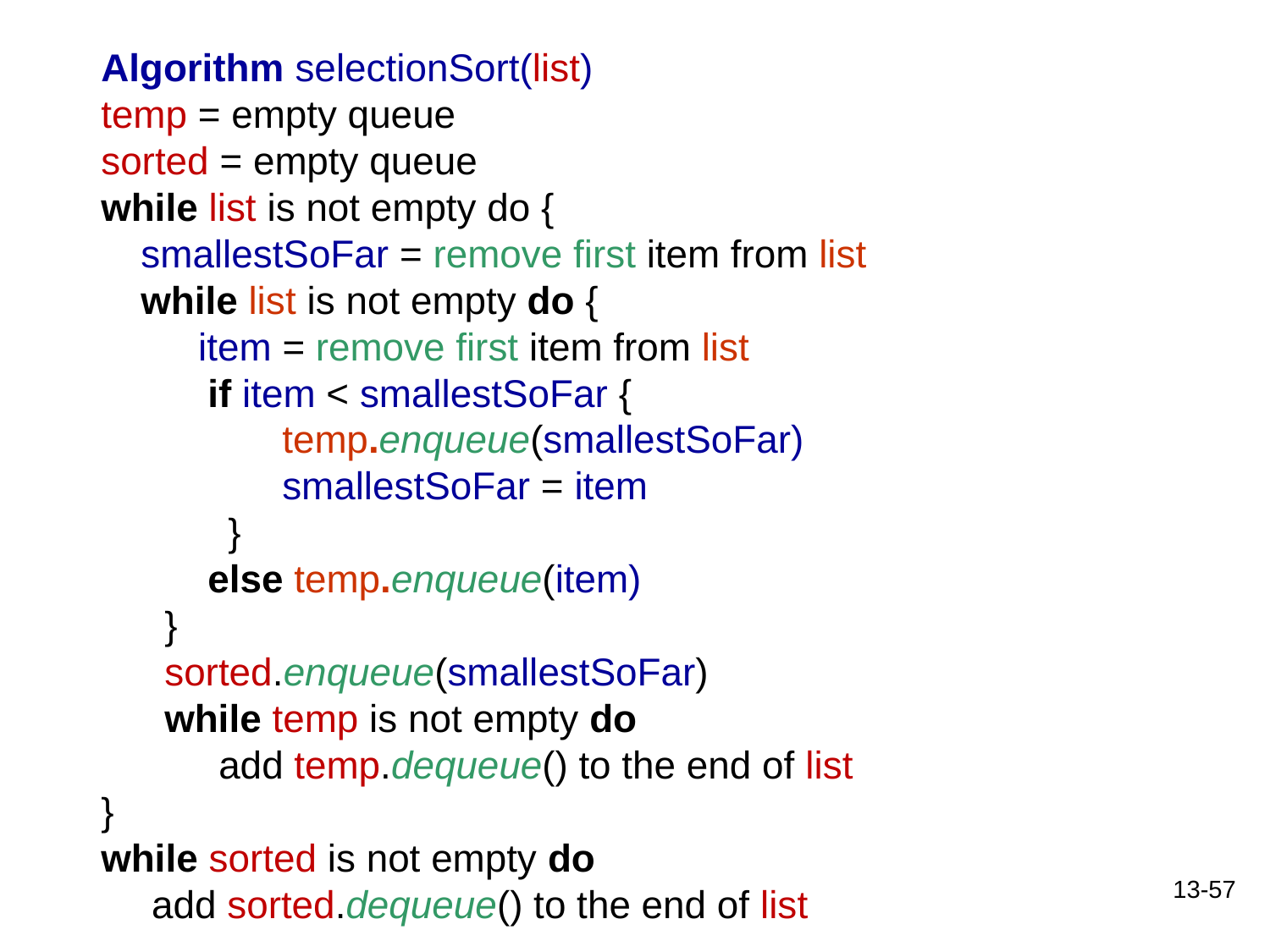

Algorithm selectionSort(list)
temp = empty queue
sorted = empty queue
while list is not empty do {
	smallestSoFar = remove first item from list
	while list is not empty do {
         item = remove first item from list
    if item < smallestSoFar {
     temp.enqueue(smallestSoFar)
     smallestSoFar = item
}
    else temp.enqueue(item)
}
sorted.enqueue(smallestSoFar)
while temp is not empty do
     add temp.dequeue() to the end of list
}
while sorted is not empty do
	 add sorted.dequeue() to the end of list
13-57